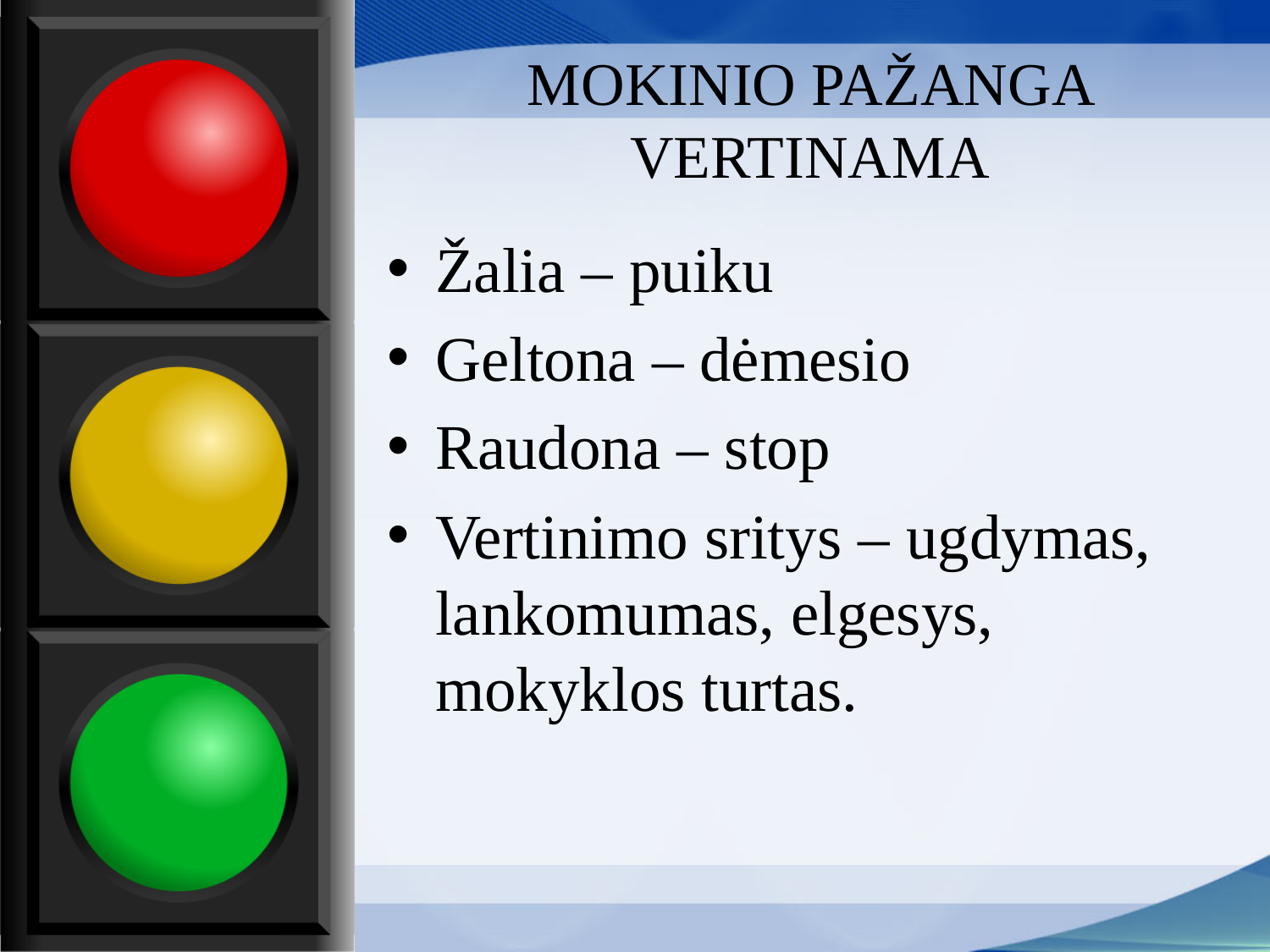

# MOKINIO PAŽANGA VERTINAMA
Žalia – puiku
Geltona – dėmesio
Raudona – stop
Vertinimo sritys – ugdymas, lankomumas, elgesys, mokyklos turtas.